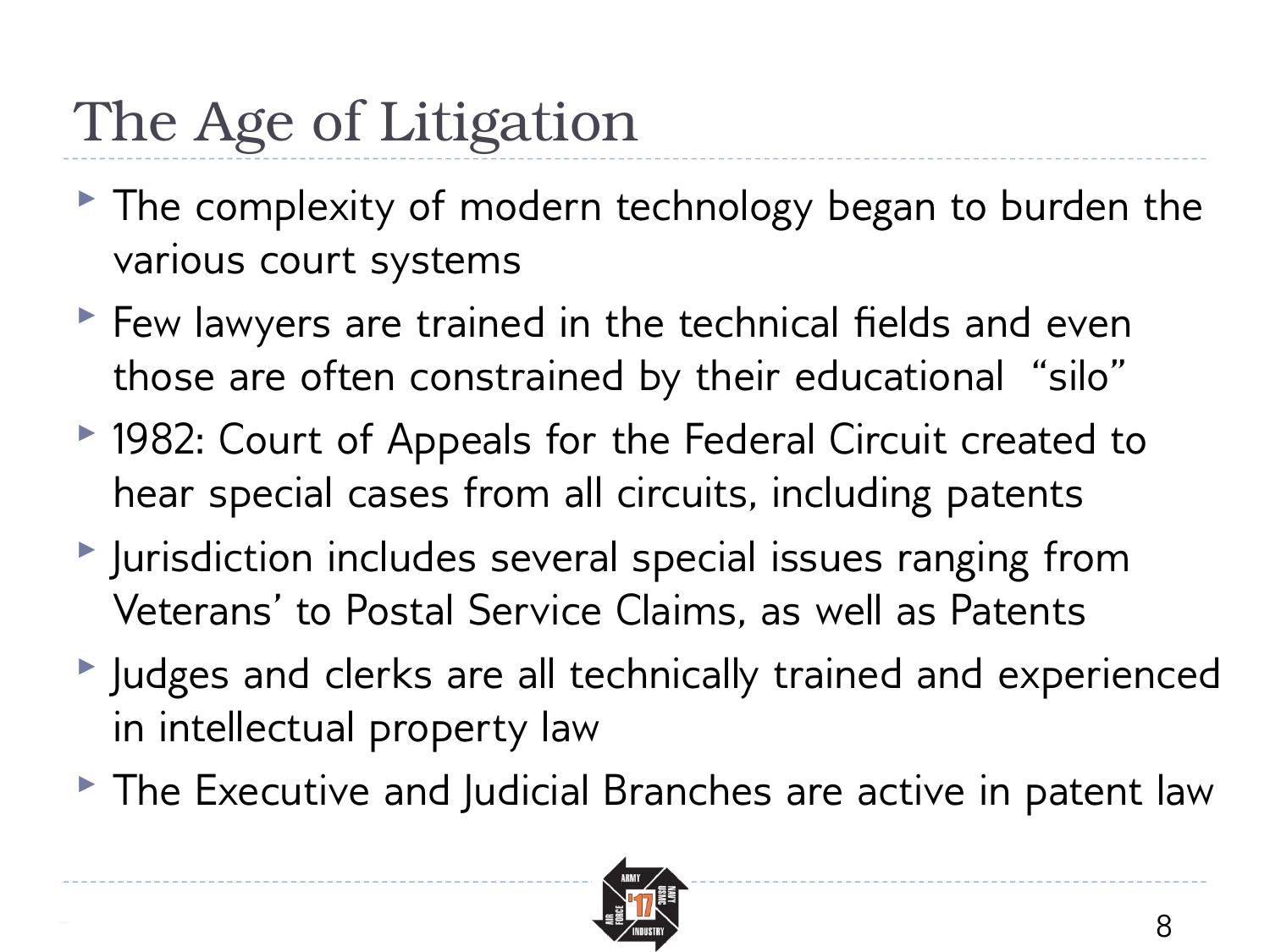

# The Age of Litigation
The complexity of modern technology began to burden the various court systems
Few lawyers are trained in the technical fields and even those are often constrained by their educational  “silo”
1982: Court of Appeals for the Federal Circuit created to hear special cases from all circuits, including patents
Jurisdiction includes several special issues ranging from Veterans’ to Postal Service Claims, as well as Patents
Judges and clerks are all technically trained and experienced in intellectual property law
The Executive and Judicial Branches are active in patent law

8